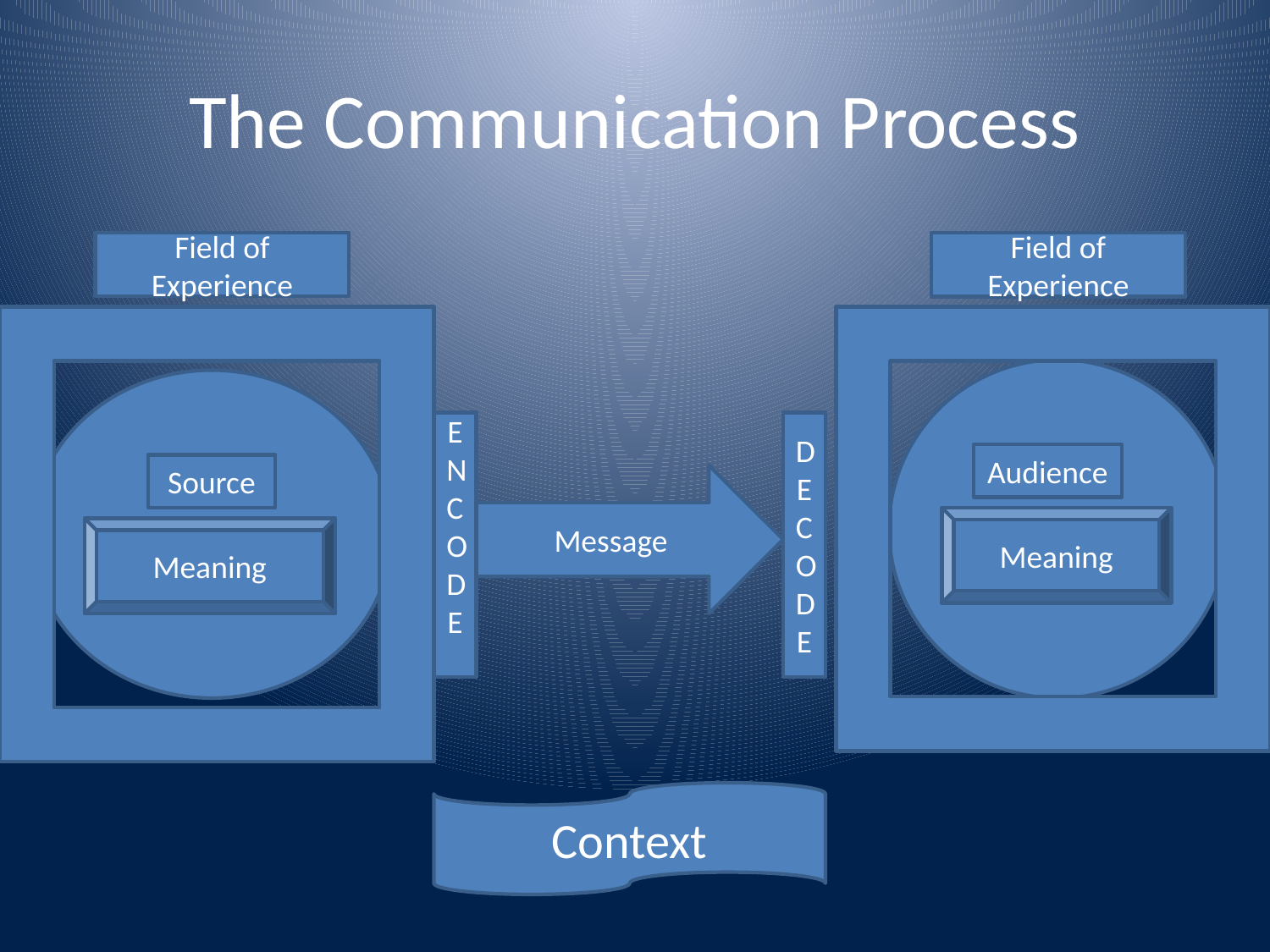

# The Communication Process
Field of Experience
Field of Experience

E
N
C
O
D
E

D
E
C
O
D
E
Audience
Source
Message
Meaning
Meaning
Context